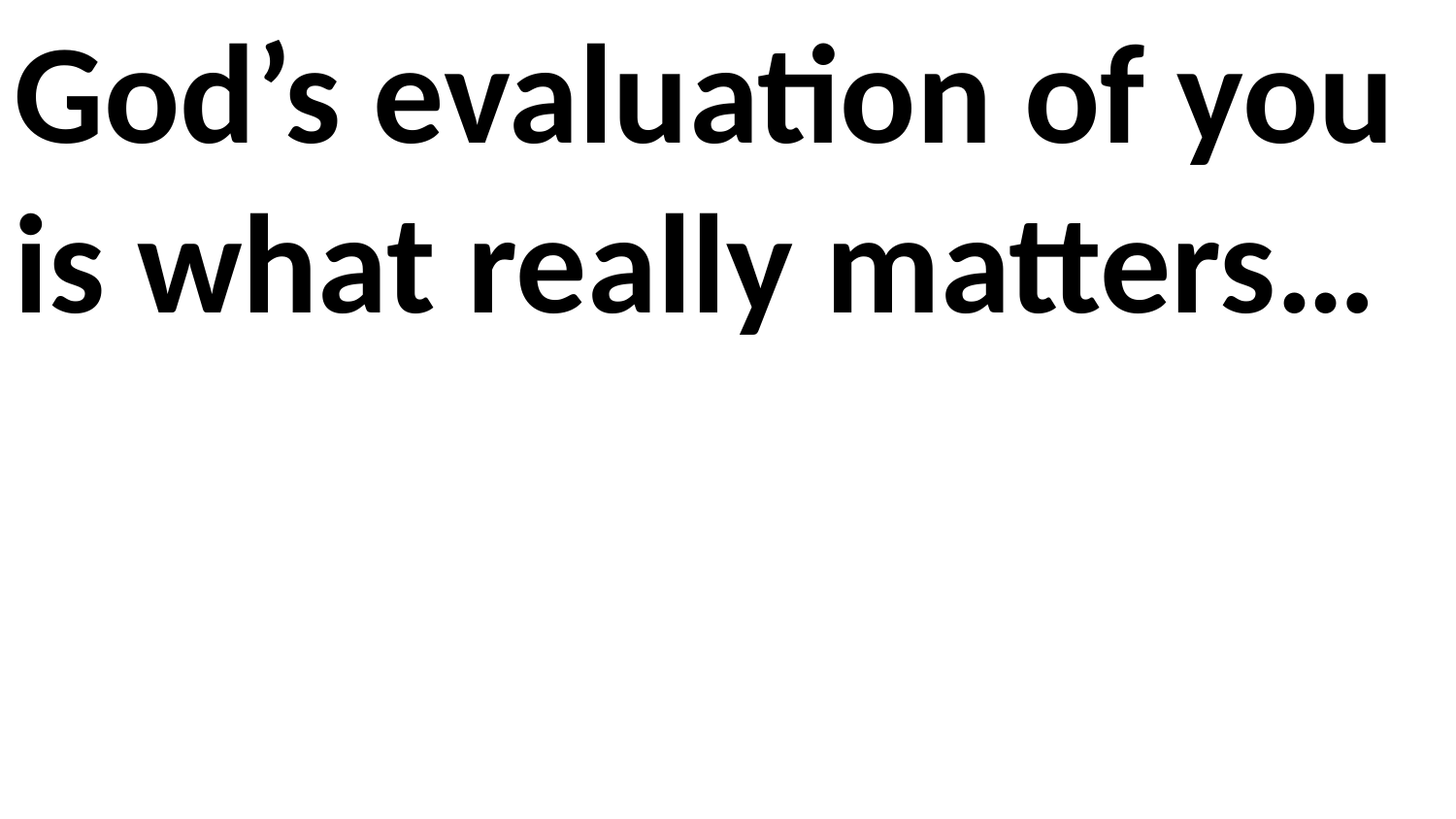

God’s evaluation of you is what really matters…